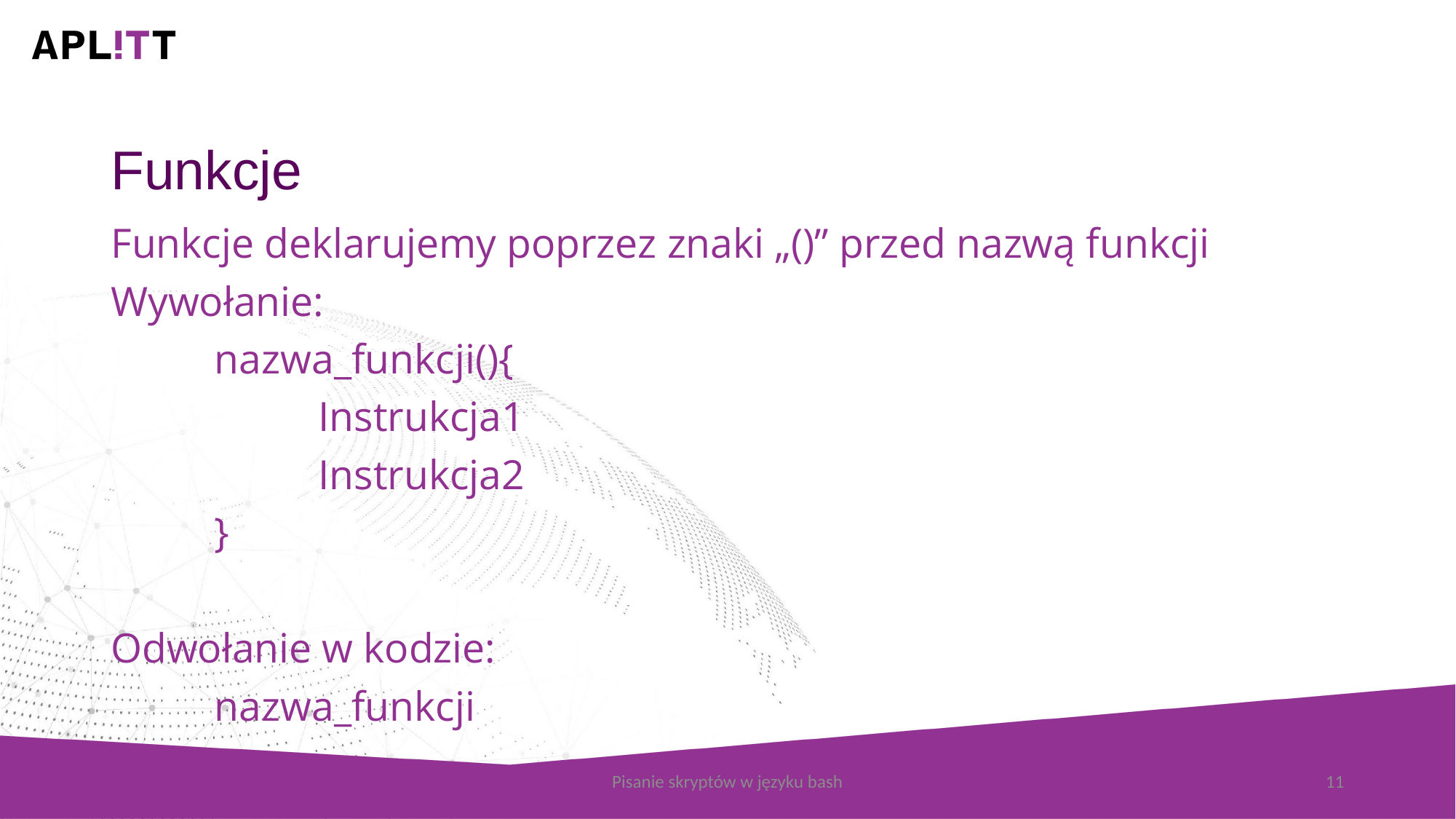

# Funkcje
Funkcje deklarujemy poprzez znaki „()” przed nazwą funkcji
Wywołanie:
	nazwa_funkcji(){
		Instrukcja1
		Instrukcja2
	}

Odwołanie w kodzie:
	nazwa_funkcji
Pisanie skryptów w języku bash
11